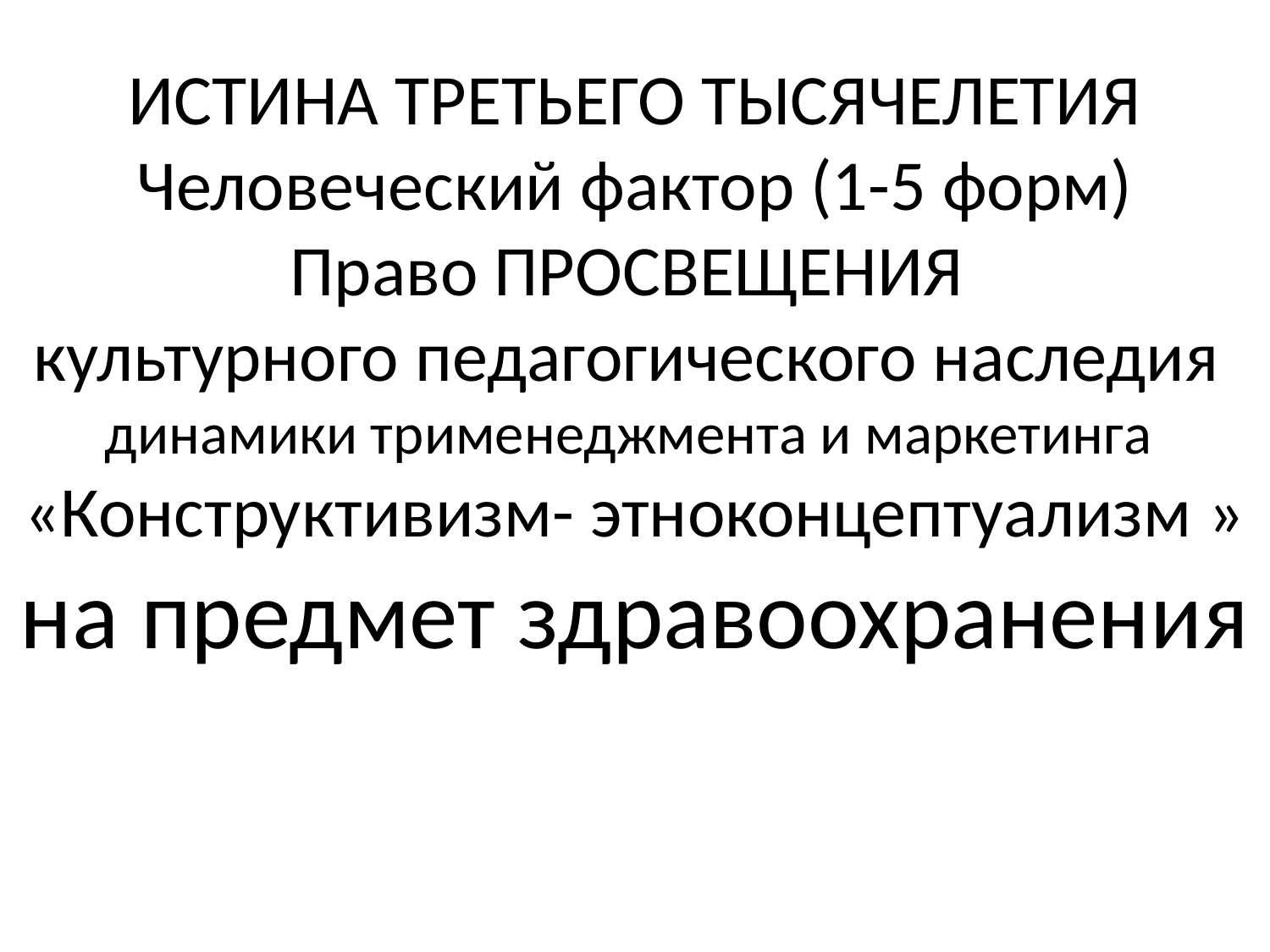

# ИСТИНА ТРЕТЬЕГО ТЫСЯЧЕЛЕТИЯ Человеческий фактор (1-5 форм) Право ПРОСВЕЩЕНИЯ культурного педагогического наследия  динамики трименеджмента и маркетинга «Конструктивизм- этноконцептуализм » на предмет здравоохранения